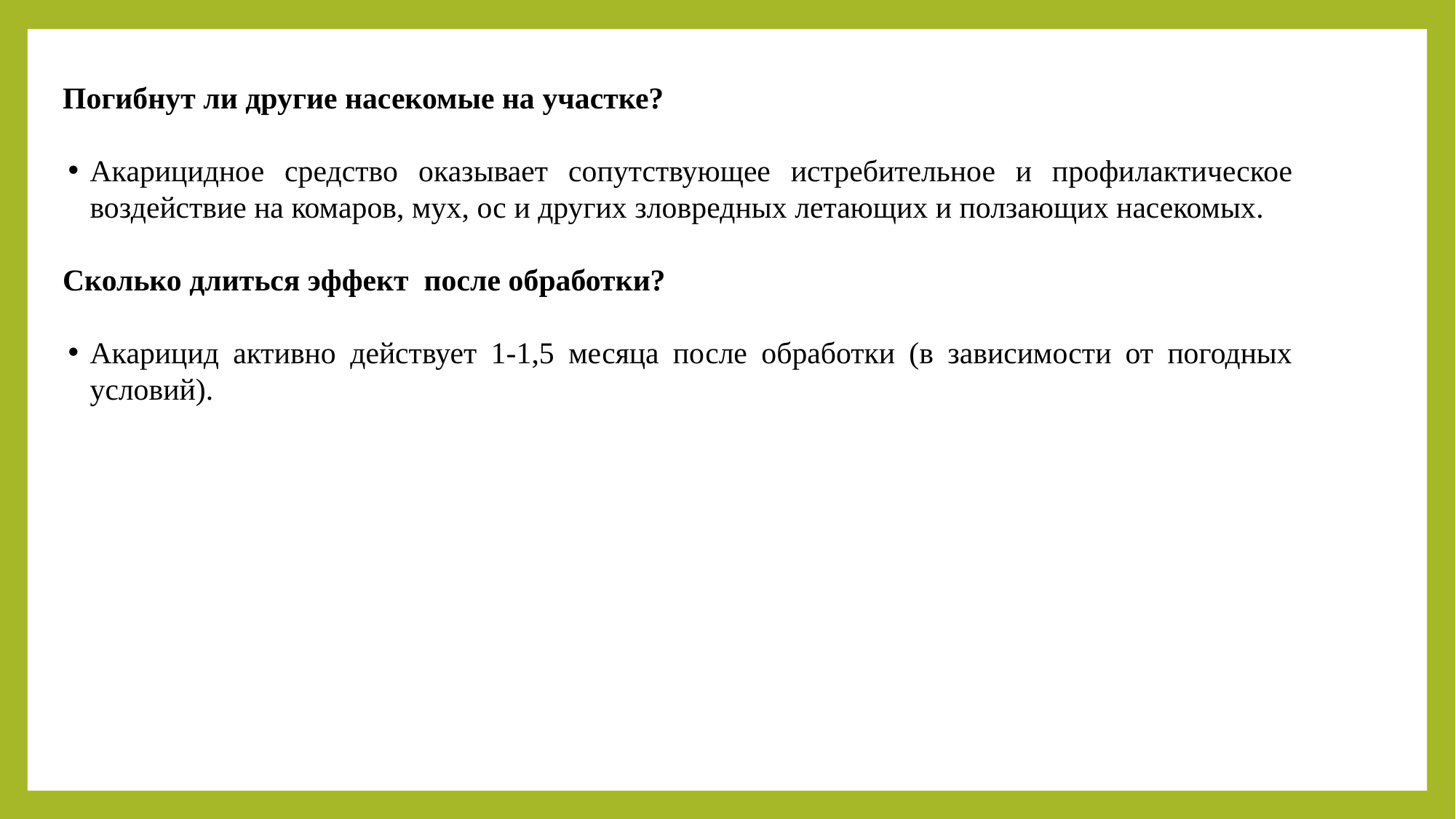

Погибнут ли другие насекомые на участке?

Акарицидное средство оказывает сопутствующее истребительное и профилактическое воздействие на комаров, мух, ос и других зловредных летающих и ползающих насекомых.

Сколько длиться эффект  после обработки?

Акарицид активно действует 1-1,5 месяца после обработки (в зависимости от погодных условий).